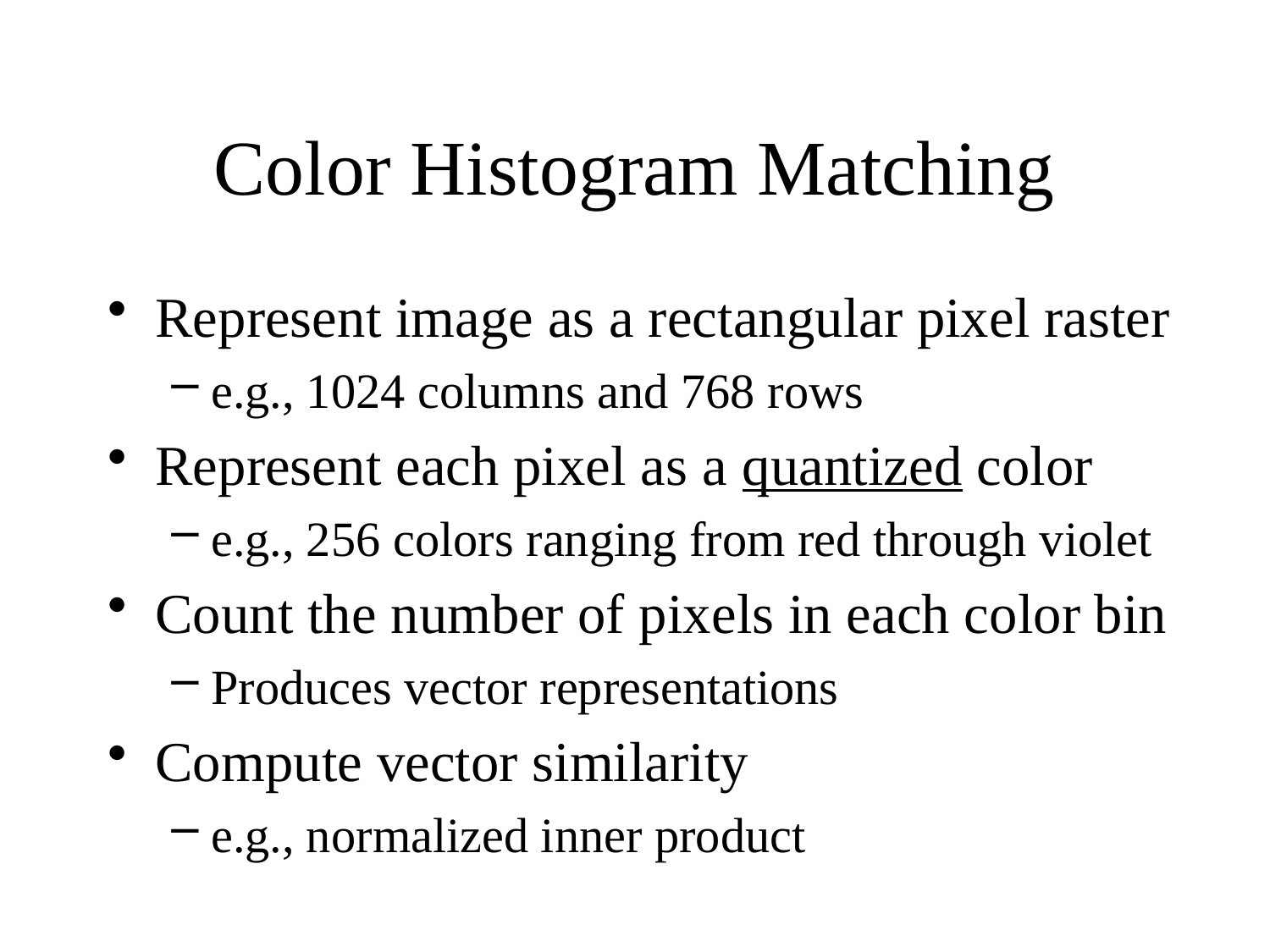

# Color Histogram Matching
Represent image as a rectangular pixel raster
e.g., 1024 columns and 768 rows
Represent each pixel as a quantized color
e.g., 256 colors ranging from red through violet
Count the number of pixels in each color bin
Produces vector representations
Compute vector similarity
e.g., normalized inner product